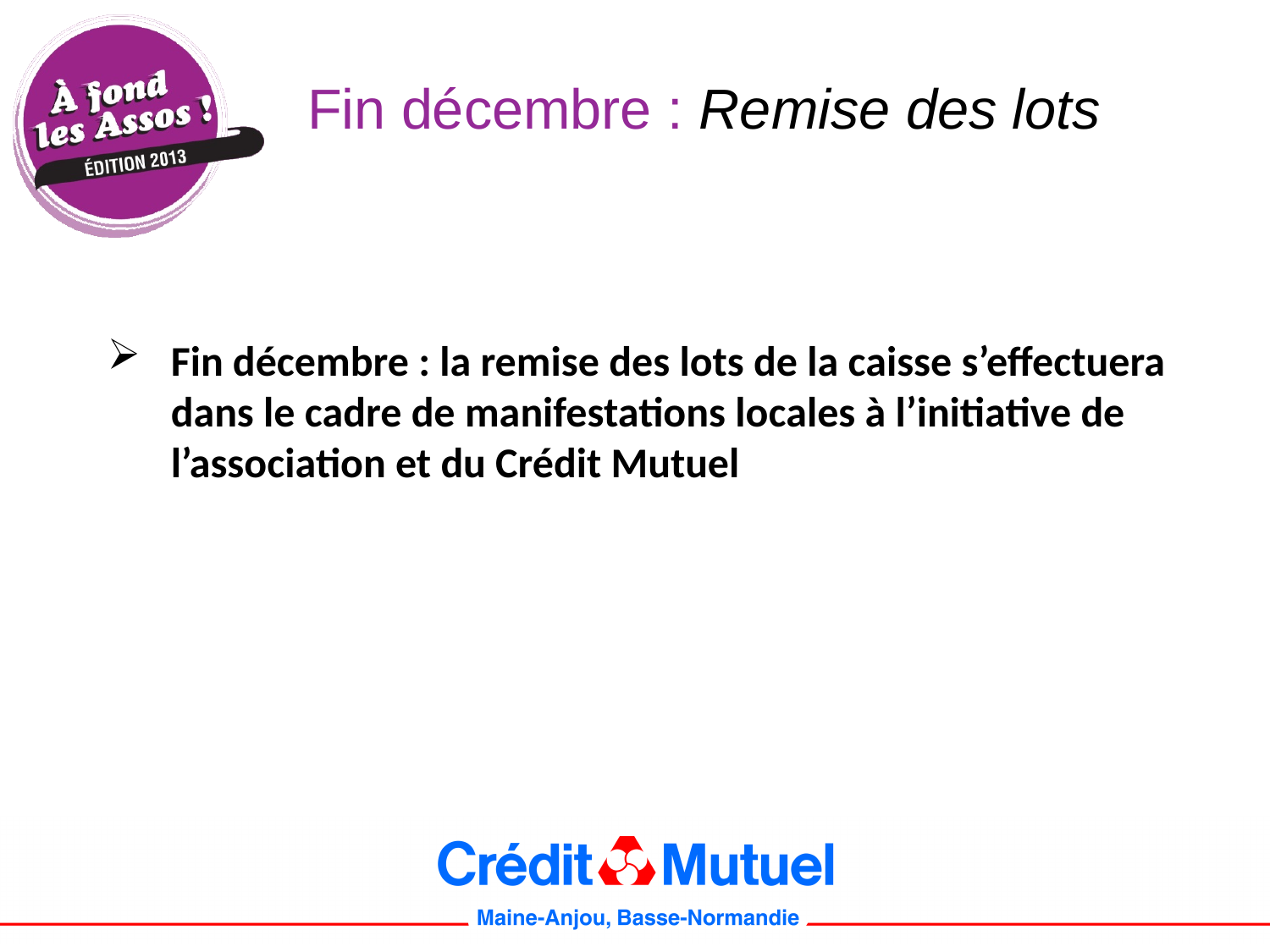

#
Fin décembre : Remise des lots

Fin décembre : la remise des lots de la caisse s’effectuera dans le cadre de manifestations locales à l’initiative de l’association et du Crédit Mutuel